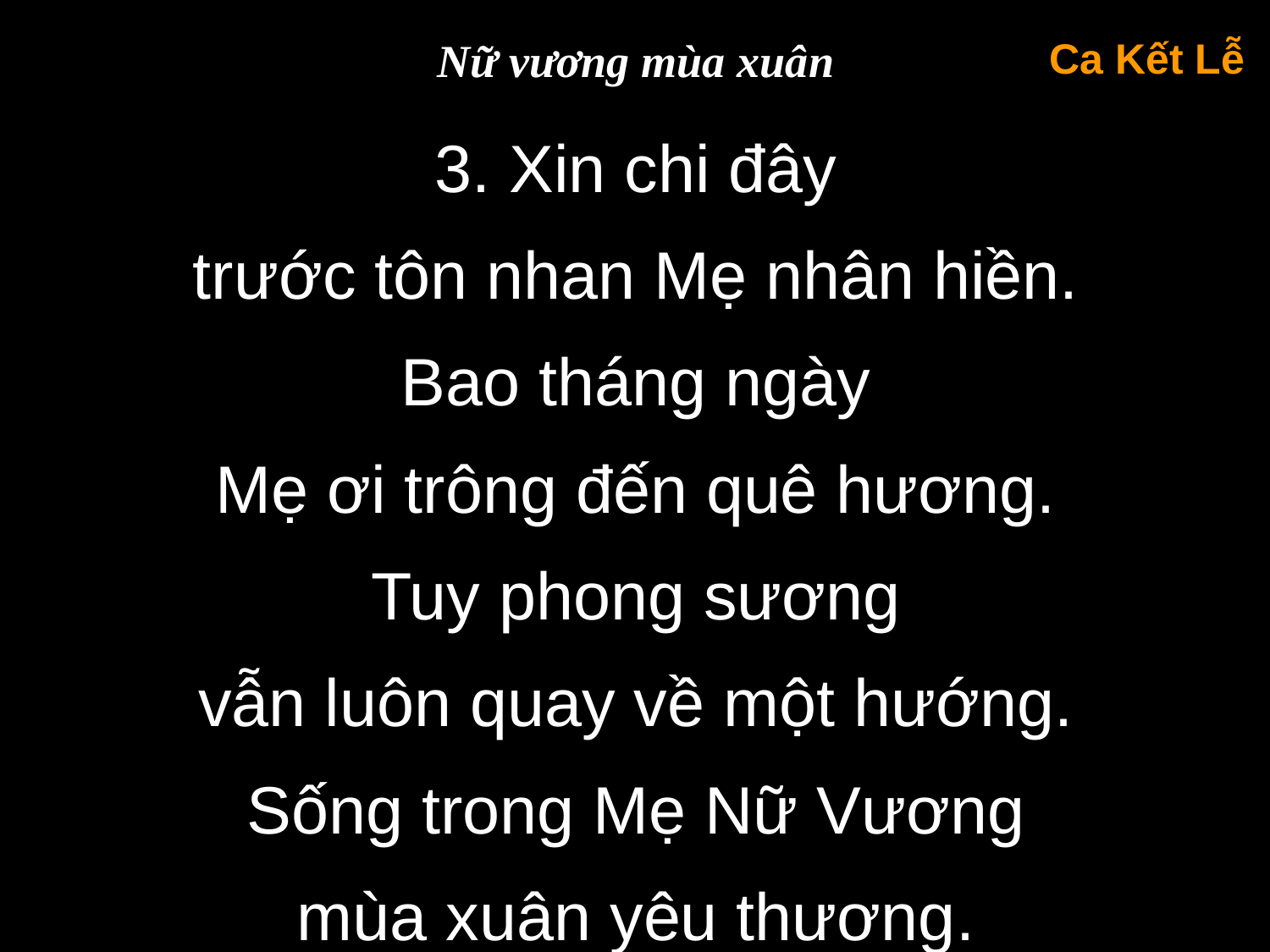

Nữ vương mùa xuân
Ca Kết Lễ
3. Xin chi đây
trước tôn nhan Mẹ nhân hiền.
Bao tháng ngày
Mẹ ơi trông đến quê hương.
Tuy phong sương
vẫn luôn quay về một hướng.
Sống trong Mẹ Nữ Vương
mùa xuân yêu thương.